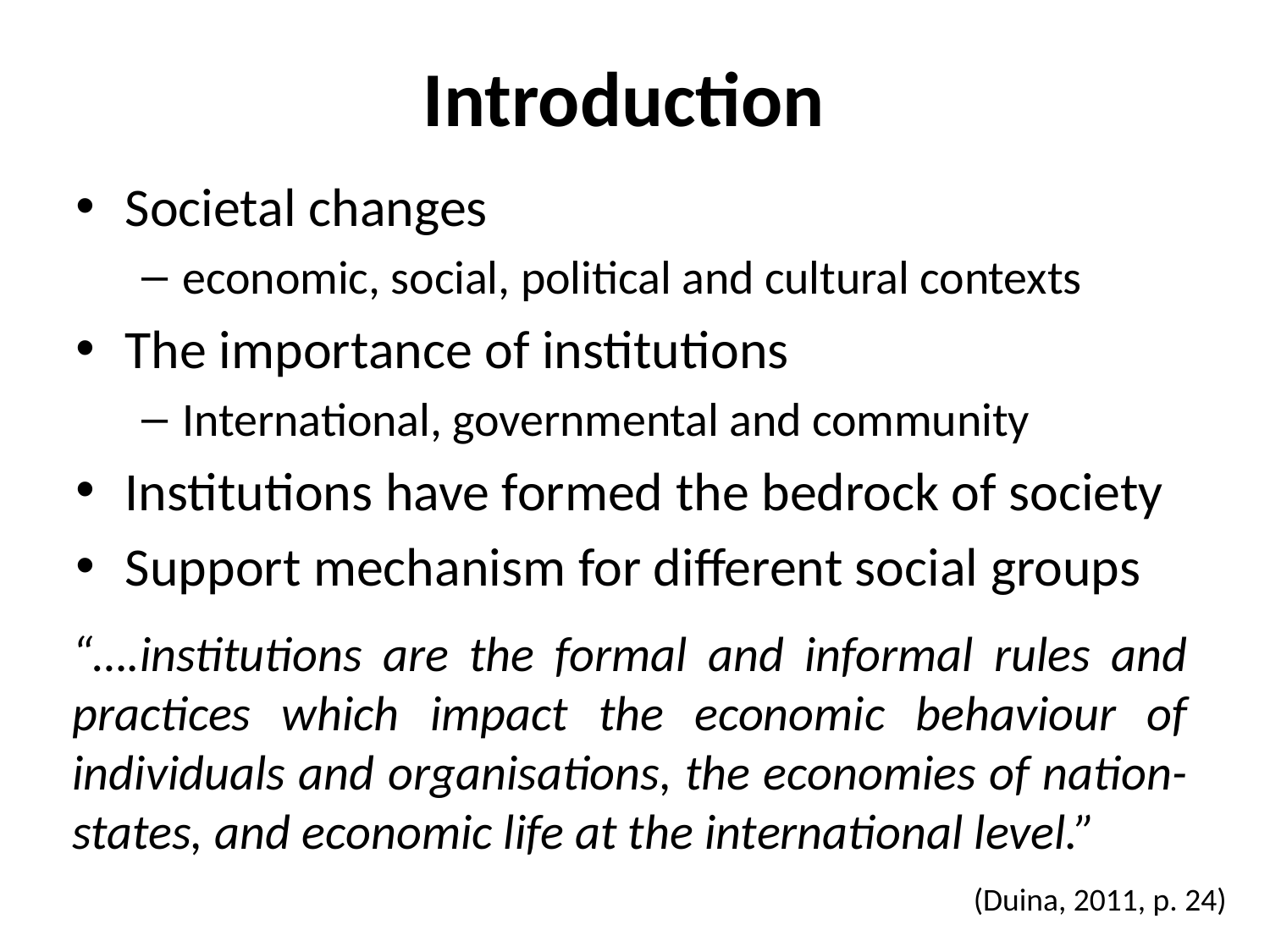

# Introduction
Societal changes
economic, social, political and cultural contexts
The importance of institutions
International, governmental and community
Institutions have formed the bedrock of society
Support mechanism for different social groups
“….institutions are the formal and informal rules and practices which impact the economic behaviour of individuals and organisations, the economies of nation-states, and economic life at the international level.”
(Duina, 2011, p. 24)